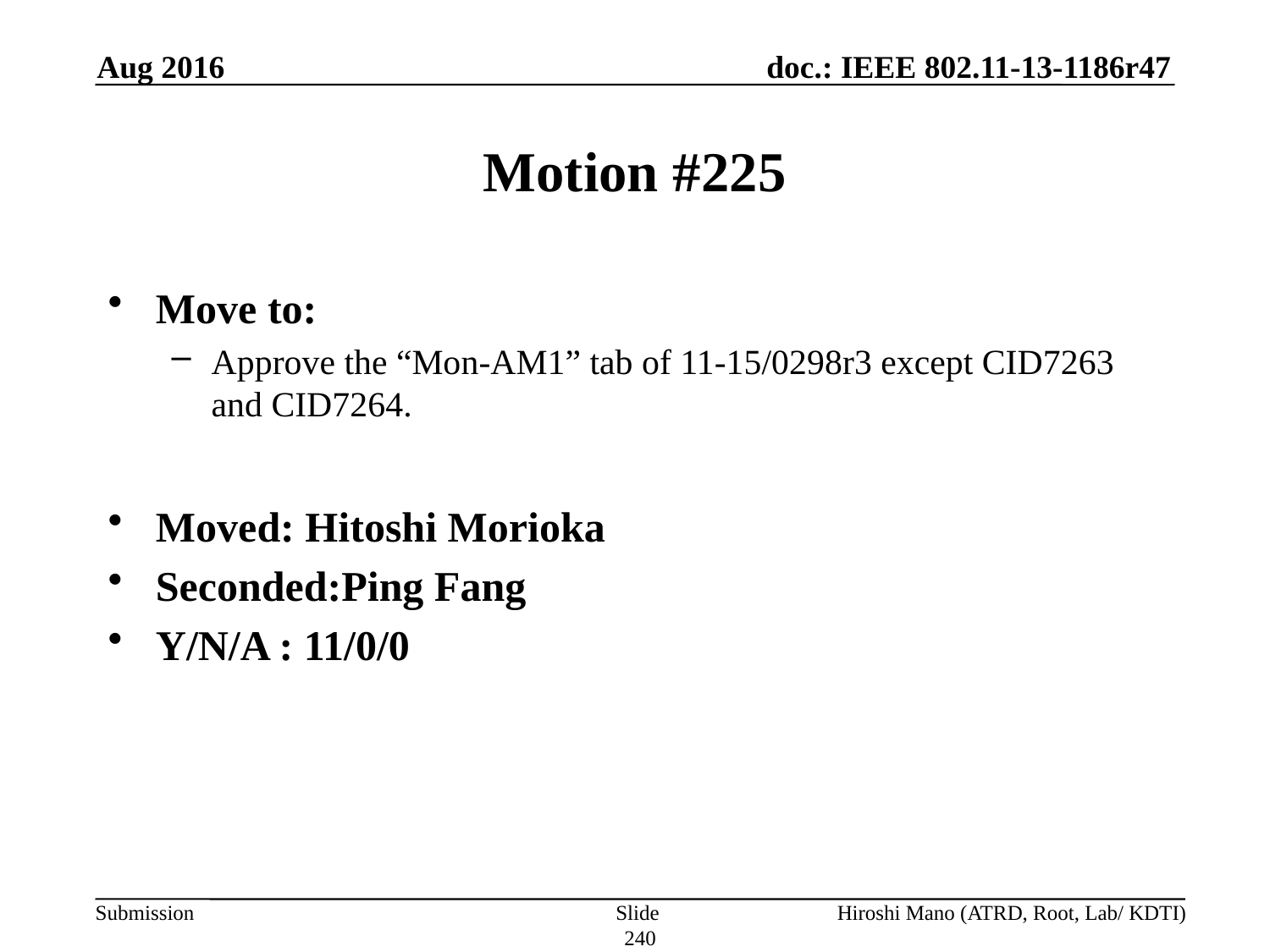

Aug 2016
# Motion #225
Move to:
Approve the “Mon-AM1” tab of 11-15/0298r3 except CID7263 and CID7264.

Moved: Hitoshi Morioka
Seconded:Ping Fang
Y/N/A : 11/0/0

Slide 240
Hiroshi Mano (ATRD, Root, Lab/ KDTI)